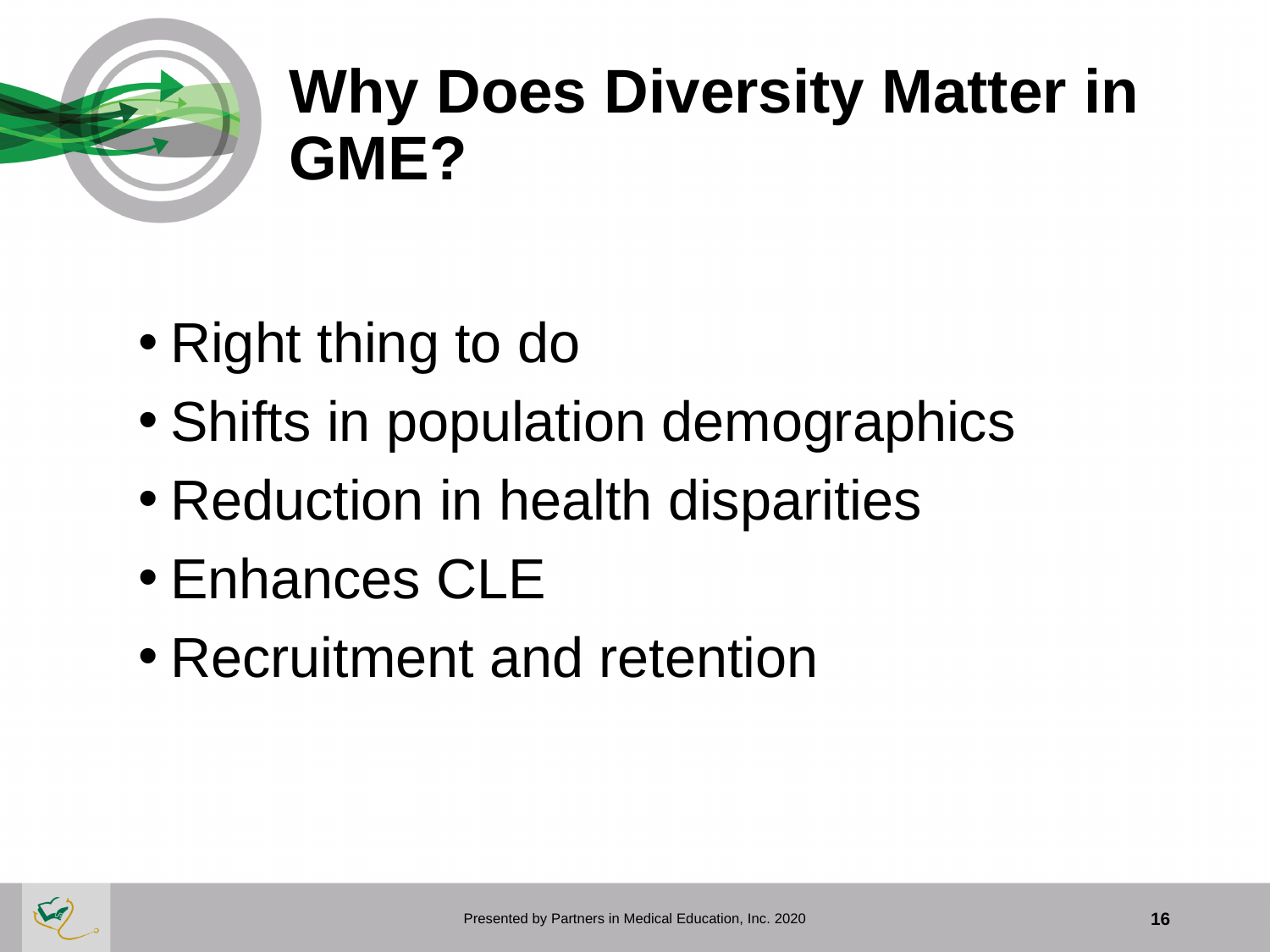

# Why Does Diversity Matter in GME?
Right thing to do
Shifts in population demographics
Reduction in health disparities
Enhances CLE
Recruitment and retention
Presented by Partners in Medical Education, Inc. 2020
16